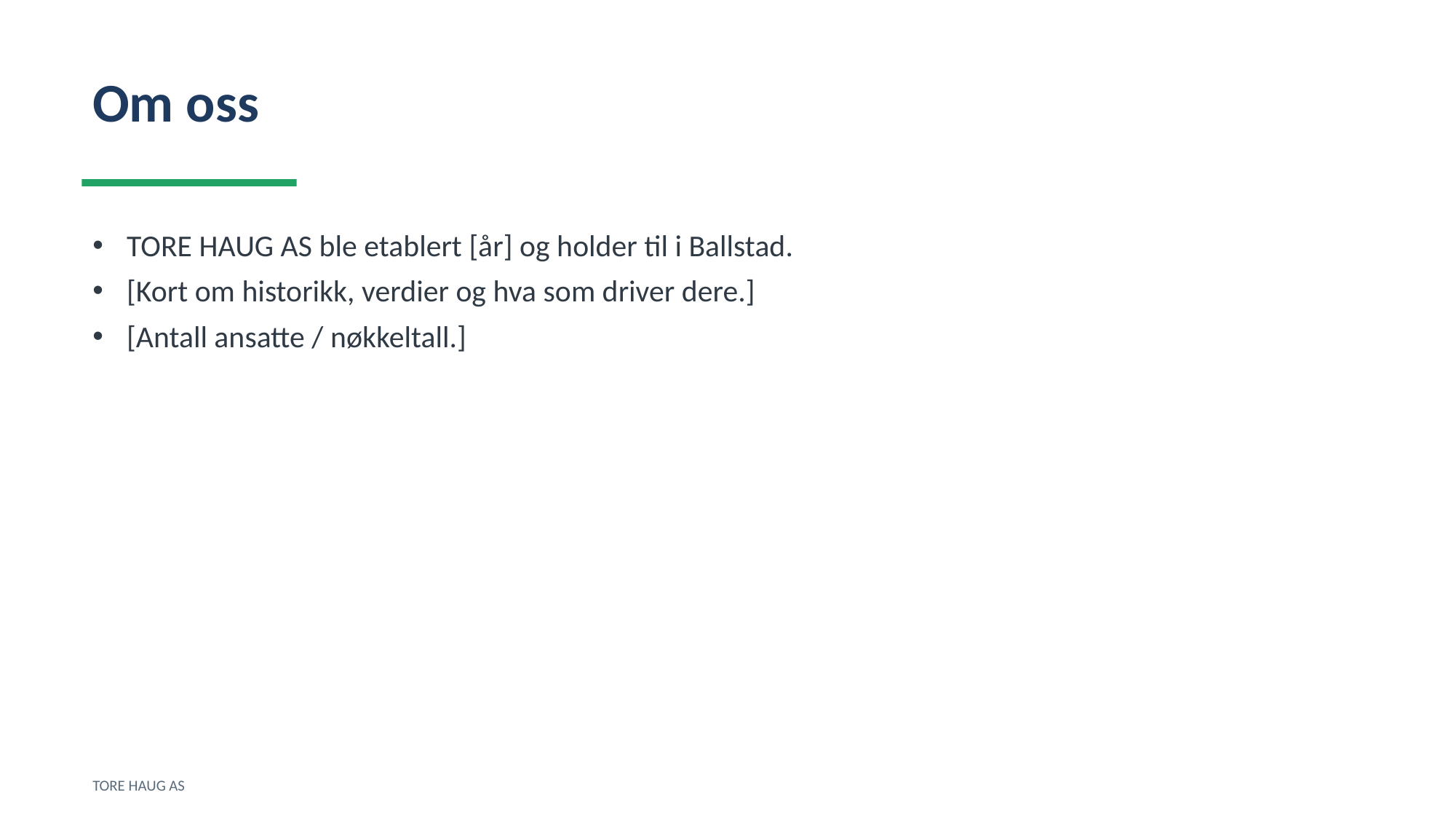

Om oss

TORE HAUG AS ble etablert [år] og holder til i Ballstad.
[Kort om historikk, verdier og hva som driver dere.]
[Antall ansatte / nøkkeltall.]
TORE HAUG AS